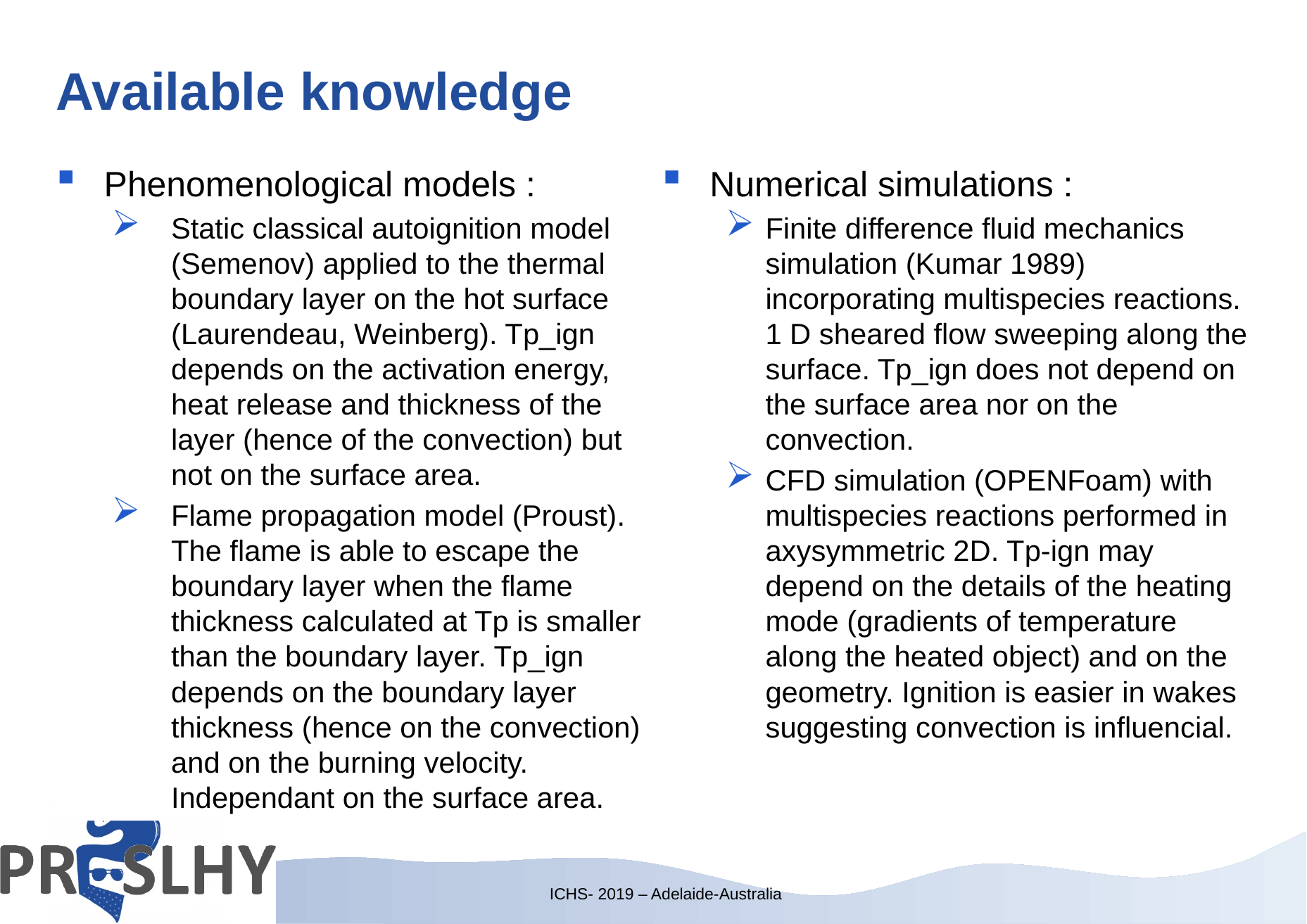

# Available knowledge
Phenomenological models :
Static classical autoignition model (Semenov) applied to the thermal boundary layer on the hot surface (Laurendeau, Weinberg). Tp_ign depends on the activation energy, heat release and thickness of the layer (hence of the convection) but not on the surface area.
Flame propagation model (Proust).  The flame is able to escape the boundary layer when the flame thickness calculated at Tp is smaller than the boundary layer. Tp_ign depends on the boundary layer thickness (hence on the convection) and on the burning velocity. Independant on the surface area.
Numerical simulations :
Finite difference fluid mechanics simulation (Kumar 1989) incorporating multispecies reactions. 1 D sheared flow sweeping along the surface. Tp_ign does not depend on the surface area nor on the convection.
CFD simulation (OPENFoam) with multispecies reactions performed in axysymmetric 2D. Tp-ign may depend on the details of the heating mode (gradients of temperature along the heated object) and on the geometry. Ignition is easier in wakes suggesting convection is influencial.